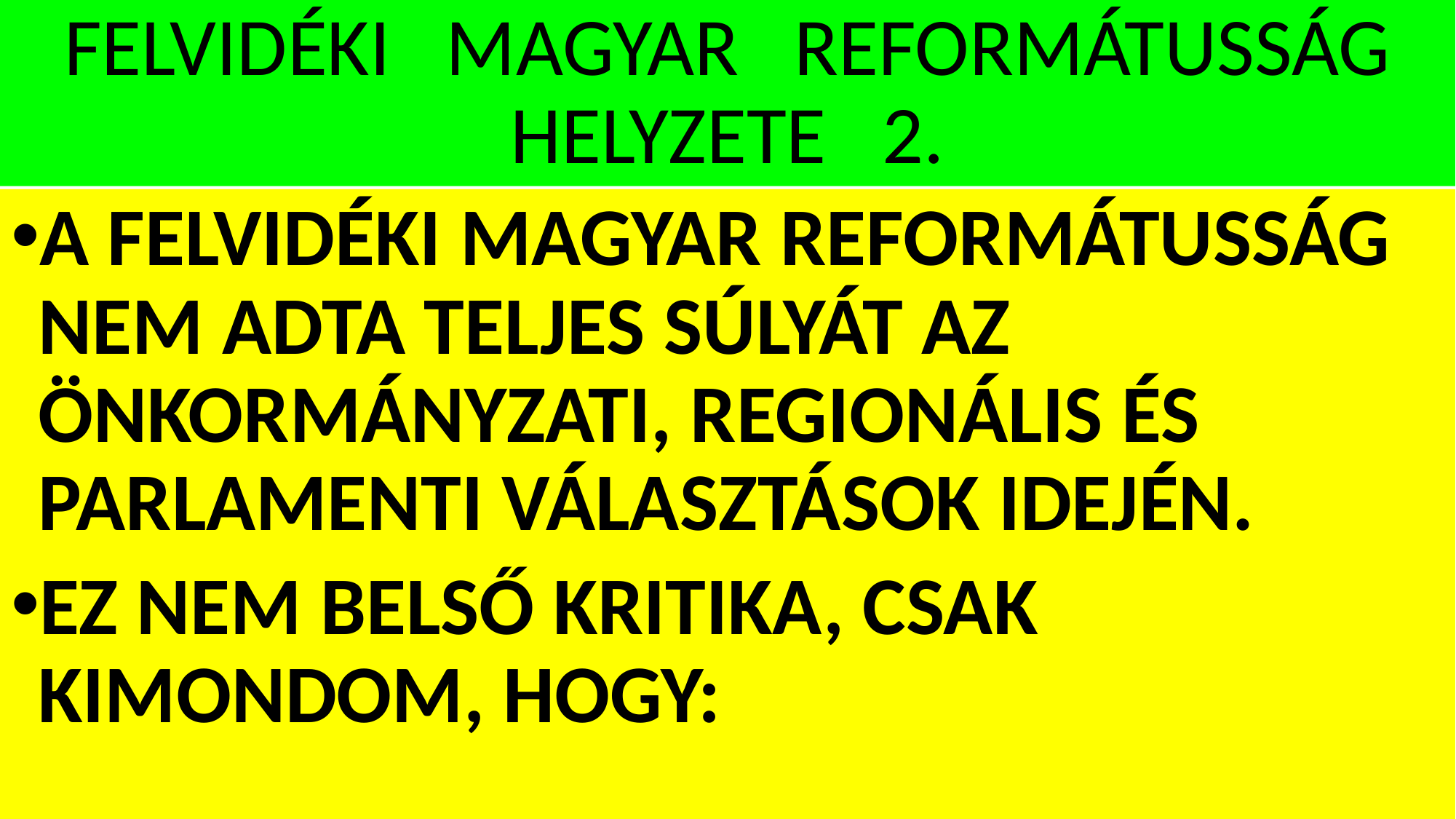

# FELVIDÉKI   MAGYAR   REFORMÁTUSSÁG HELYZETE   2.
A FELVIDÉKI MAGYAR REFORMÁTUSSÁG NEM ADTA TELJES SÚLYÁT AZ ÖNKORMÁNYZATI, REGIONÁLIS ÉS PARLAMENTI VÁLASZTÁSOK IDEJÉN.
EZ NEM BELSŐ KRITIKA, CSAK KIMONDOM, HOGY: